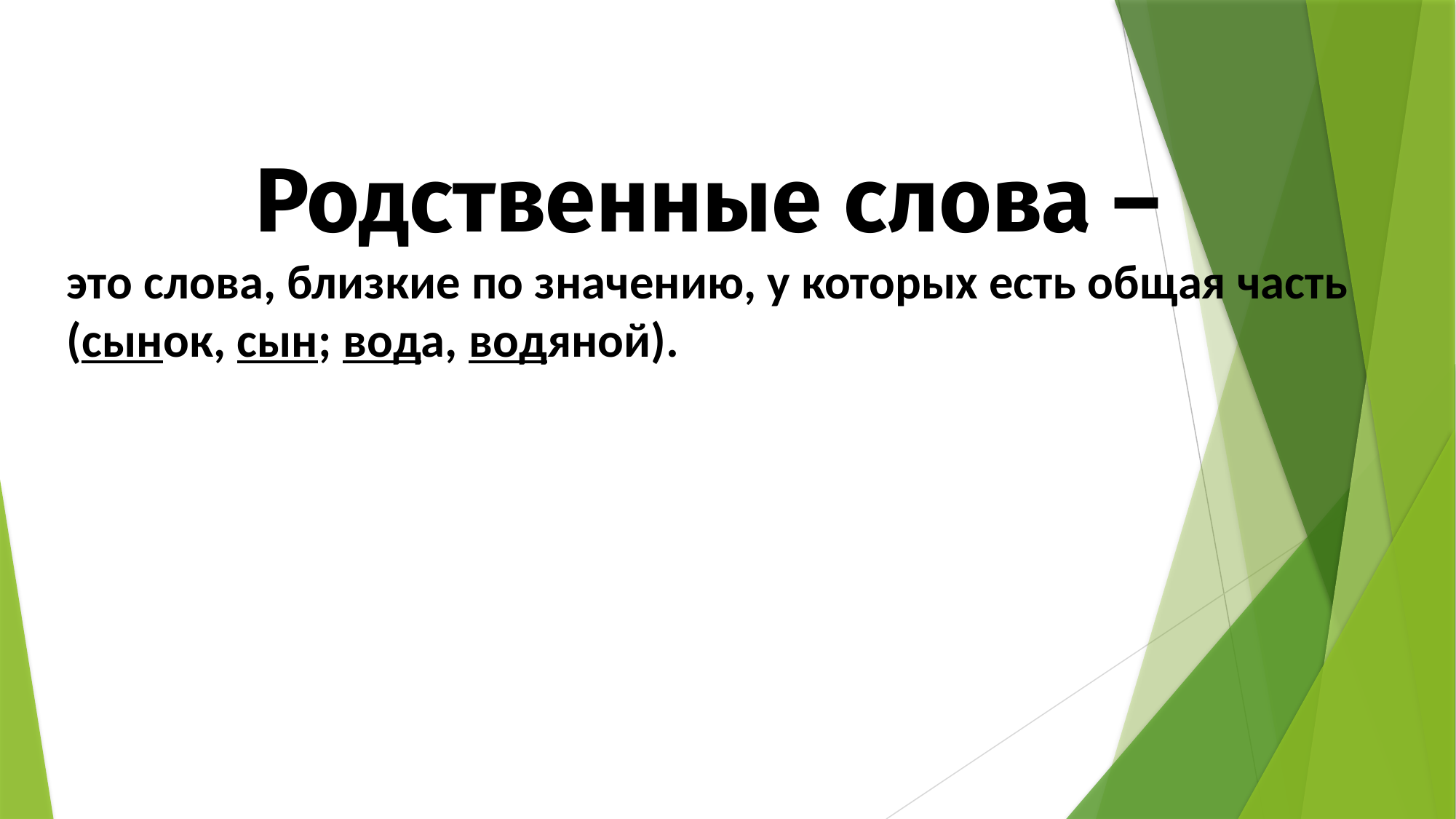

Родственные слова –
это слова, близкие по значению, у которых есть общая часть
(сынок, сын; вода, водяной).